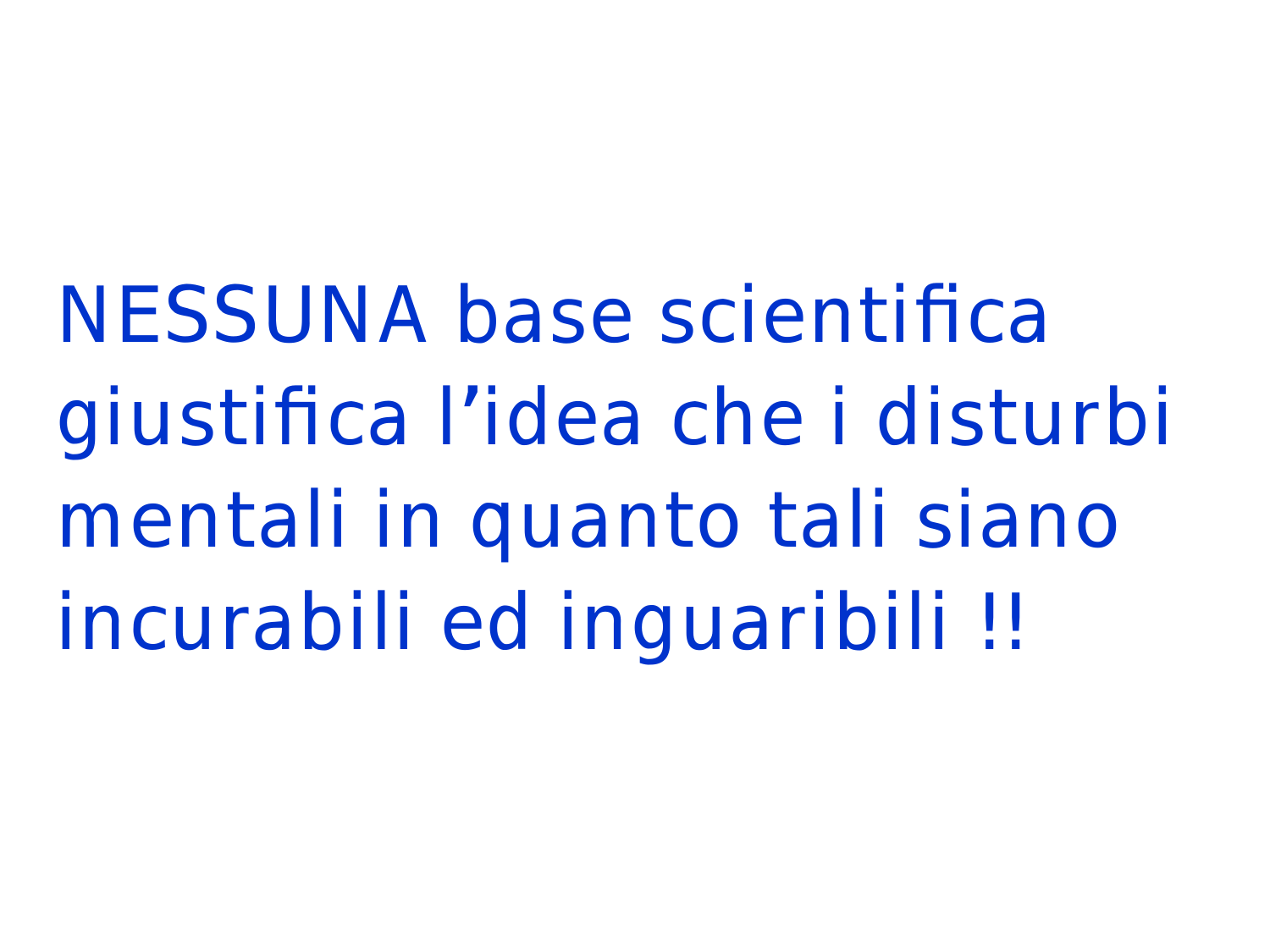

# NESSUNA base scientifica giustifica l’idea che i disturbi mentali in quanto tali siano incurabili ed inguaribili !!